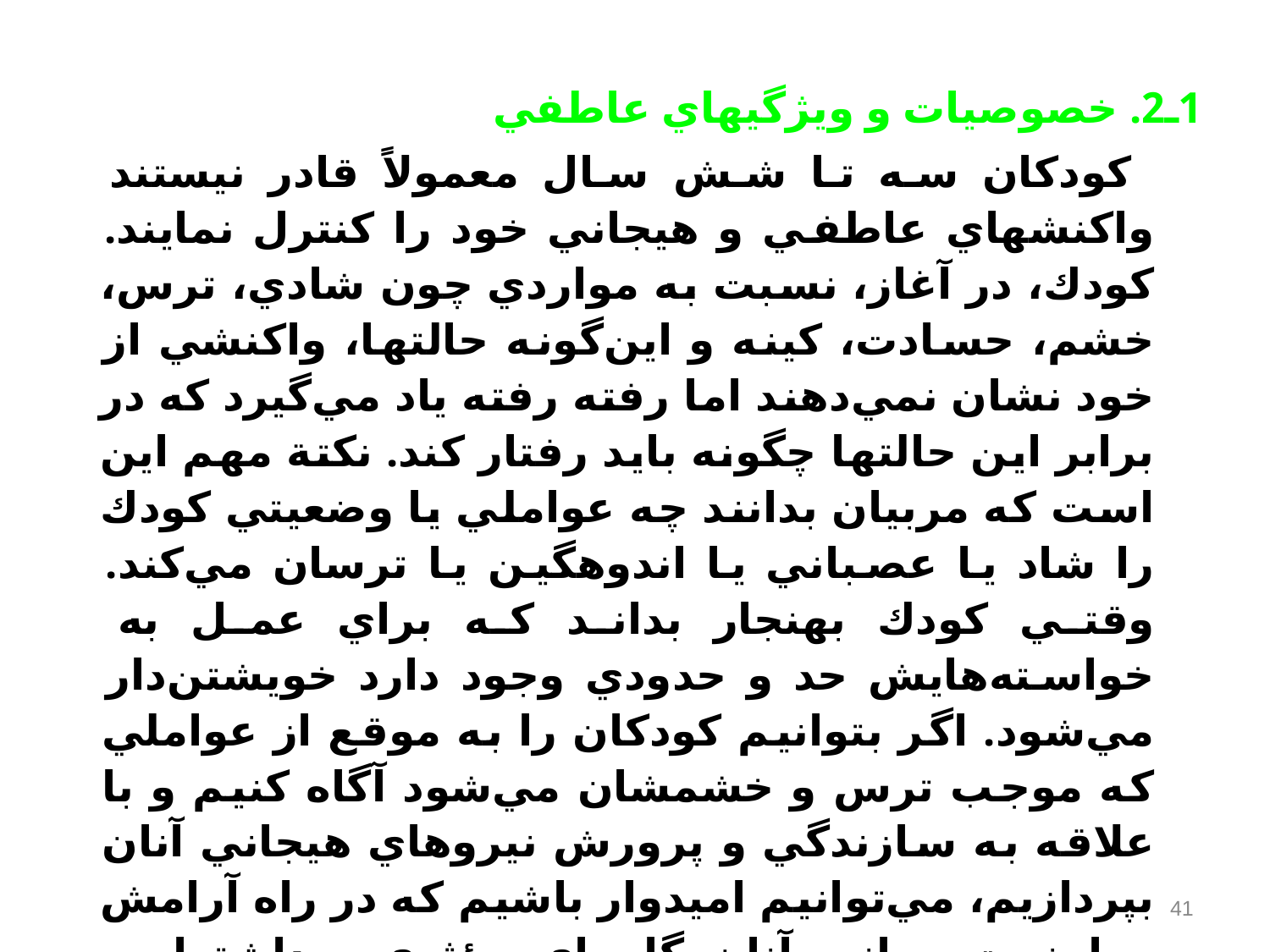

1ـ2. خصوصيات و ويژگيهاي عاطفي‌
   كودكان سه تا شش سال معمولاً قادر نيستند واكنشهاي عاطفي و هيجاني خود را كنترل نمايند. كودك‌، در آغاز، نسبت به مواردي چون شادي‌، ترس‌، خشم‌، حسادت‌، كينه و اين‌گونه حالتها، واكنشي از خود نشان نمي‌دهند اما رفته رفته ياد مي‌گيرد كه در برابر اين حالتها چگونه بايد رفتار كند. نكتة مهم اين است كه مربيان بدانند چه عواملي يا وضعيتي كودك را شاد يا عصباني يا اندوهگين يا ترسان مي‌كند. وقتي كودك بهنجار بداند كه براي عمل به خواسته‌هايش حد و حدودي وجود دارد خويشتن‌دار مي‌شود. اگر بتوانيم كودكان را به موقع از عواملي كه موجب ترس و خشمشان مي‌شود آگاه كنيم و با علاقه به سازندگي و پرورش نيروهاي هيجاني آنان بپردازيم‌، مي‌توانيم اميدوار باشيم كه در راه آرامش و امنيت رواني آنان گامهاي مؤثري برداشته‌ايم‌. كودكان سه و چهار ساله براي فرونشاندن خشم خود بيشتر از زبان استفاده مي‌كنند و داد و فرياد راه مي‌اندازند. اما كودكان پنج و شش ساله غالباً از راه كناره‌گيري و قهر كردن و جريحه‌دار كردن احساسات ديگران خشم خود را تسكين مي‌دهند.

41